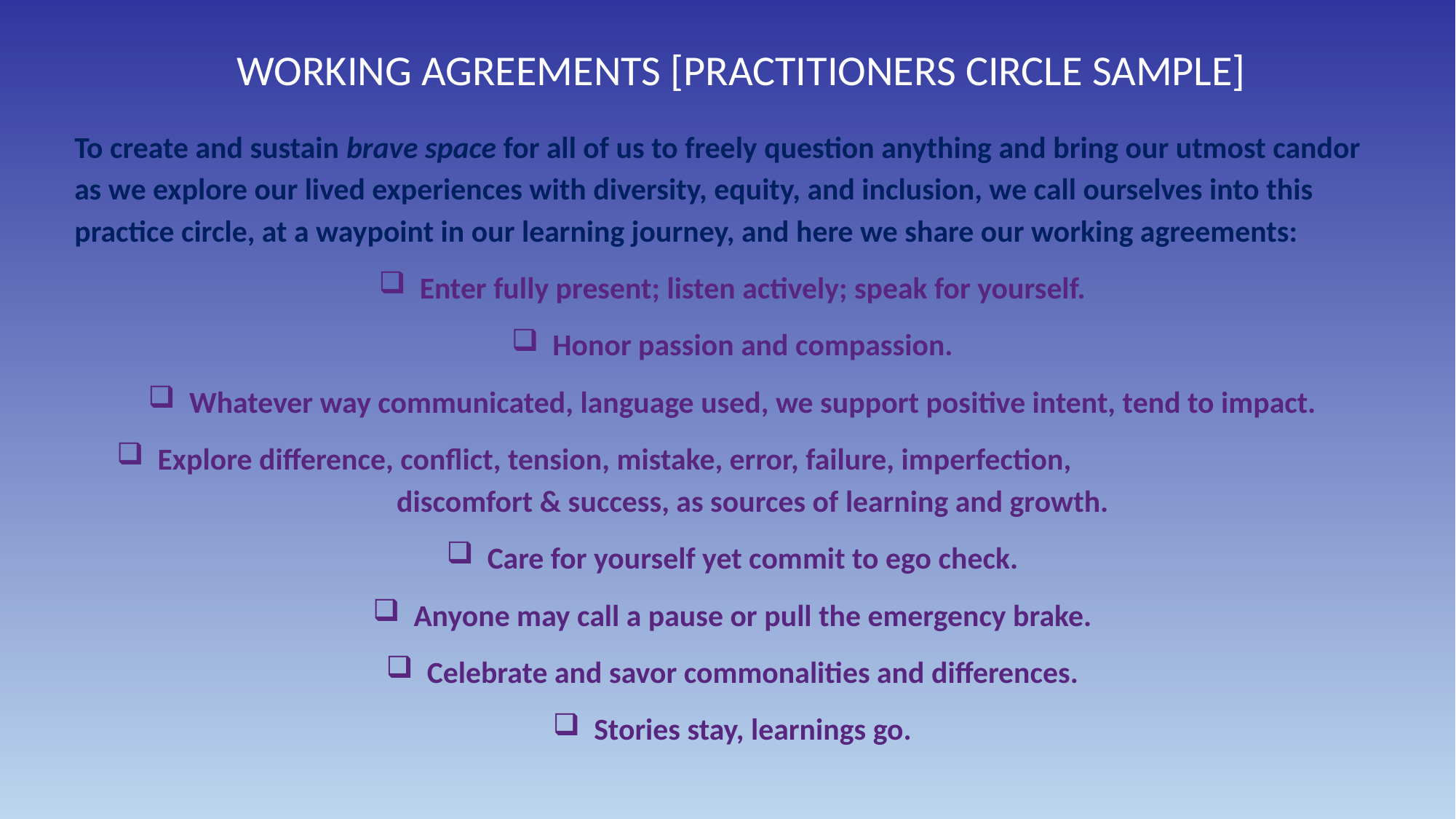

WORKING AGREEMENTS [PRACTITIONERS CIRCLE SAMPLE]
To create and sustain brave space for all of us to freely question anything and bring our utmost candor as we explore our lived experiences with diversity, equity, and inclusion, we call ourselves into this practice circle, at a waypoint in our learning journey, and here we share our working agreements:
Enter fully present; listen actively; speak for yourself.
Honor passion and compassion.
Whatever way communicated, language used, we support positive intent, tend to impact.
Explore difference, conflict, tension, mistake, error, failure, imperfection,                                         discomfort & success, as sources of learning and growth.
Care for yourself yet commit to ego check.
Anyone may call a pause or pull the emergency brake.
Celebrate and savor commonalities and differences.
Stories stay, learnings go.